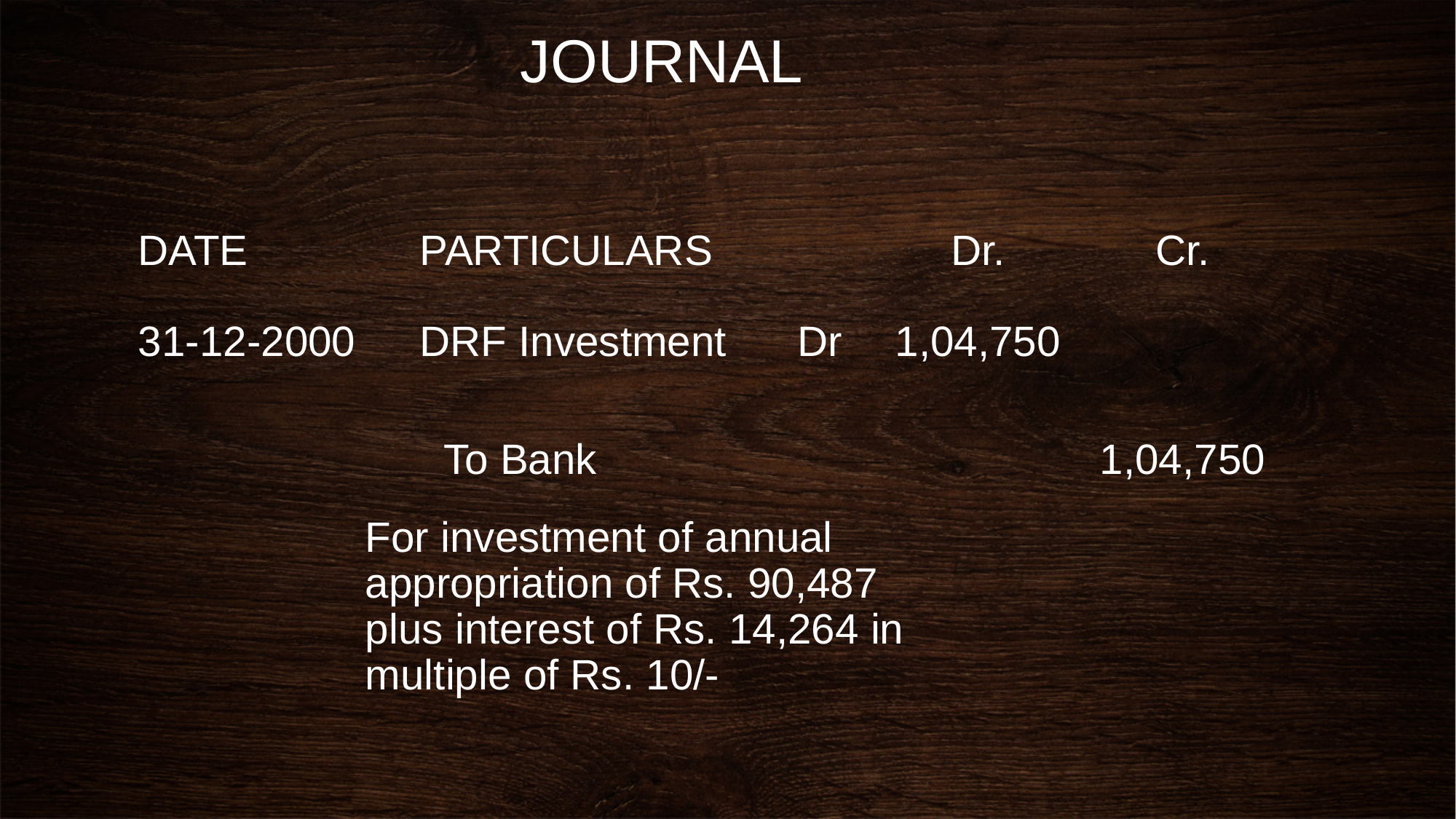

# JOURNAL
| DATE | PARTICULARS | Dr. | Cr. |
| --- | --- | --- | --- |
| 31-12-2000 | DRF Investment Dr | 1,04,750 |  |
|  | To Bank |  | 1,04,750 |
For investment of annual appropriation of Rs. 90,487 plus interest of Rs. 14,264 in multiple of Rs. 10/-